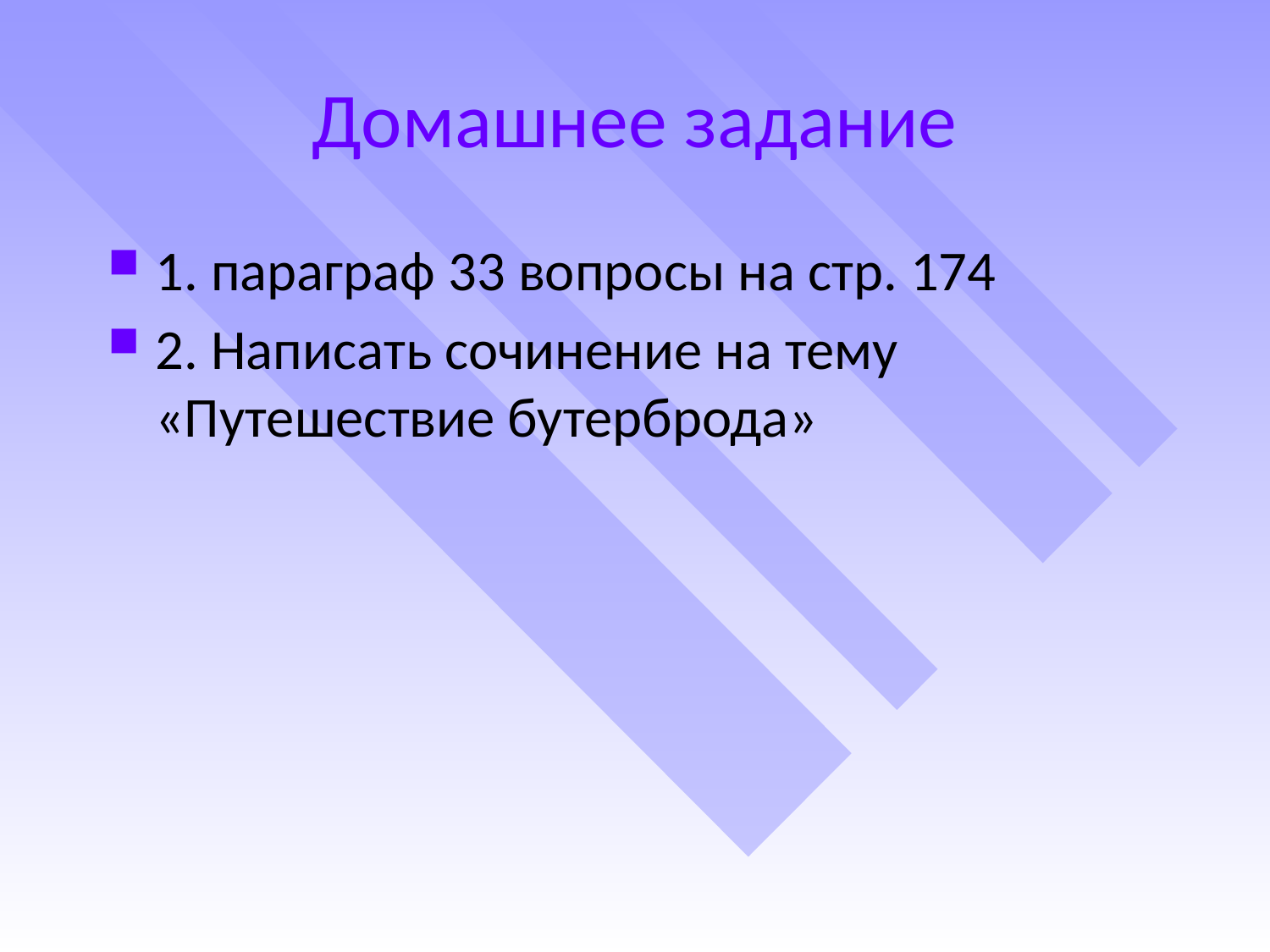

# Домашнее задание
1. параграф 33 вопросы на стр. 174
2. Написать сочинение на тему «Путешествие бутерброда»